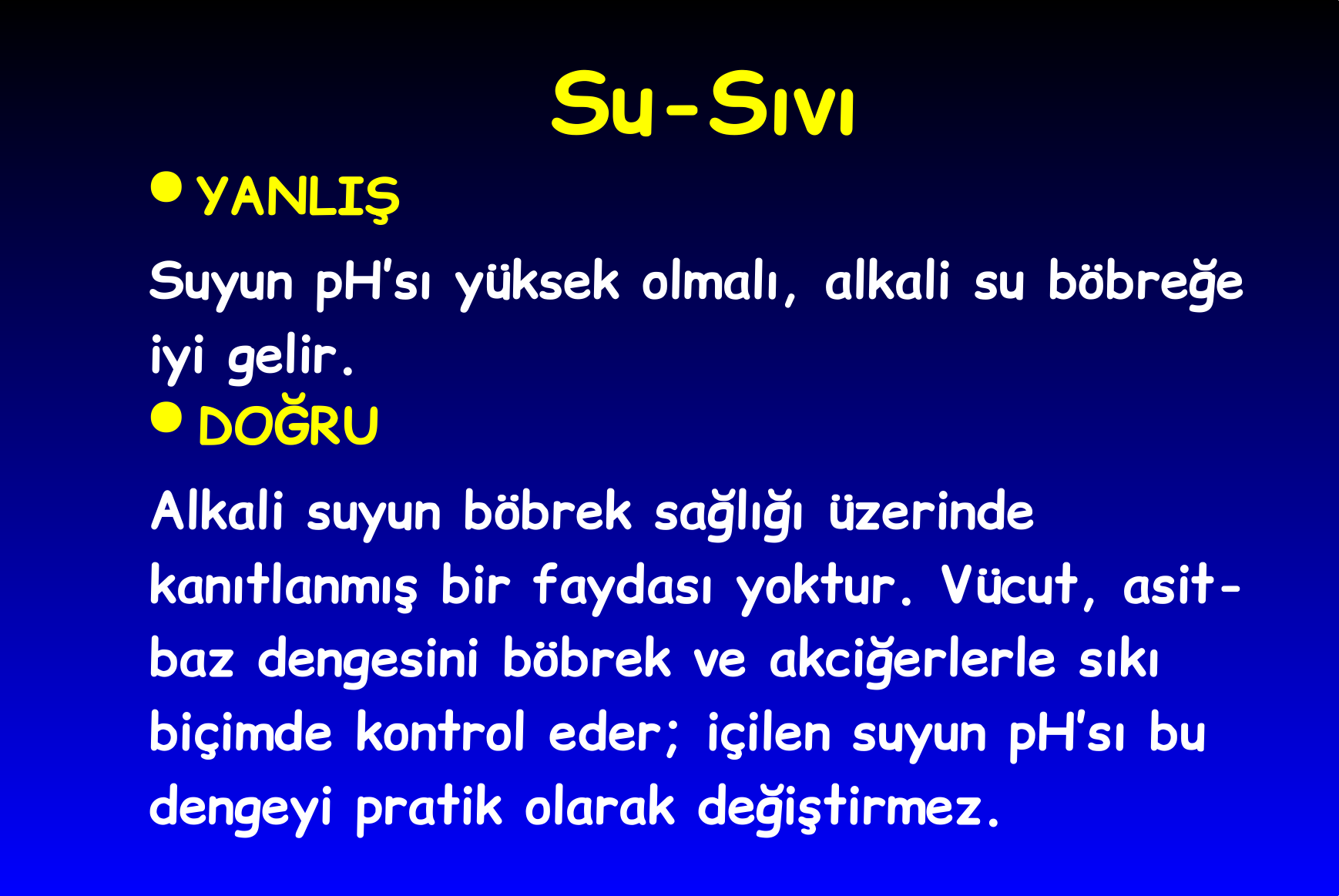

# Su-Sıvı
YANLIŞ
Suyun pH’sı yüksek olmalı, alkali su böbreğe iyi gelir.
DOĞRU
Alkali suyun böbrek sağlığı üzerinde kanıtlanmış bir faydası yoktur. Vücut, asit-baz dengesini böbrek ve akciğerlerle sıkı biçimde kontrol eder; içilen suyun pH’sı bu dengeyi pratik olarak değiştirmez.